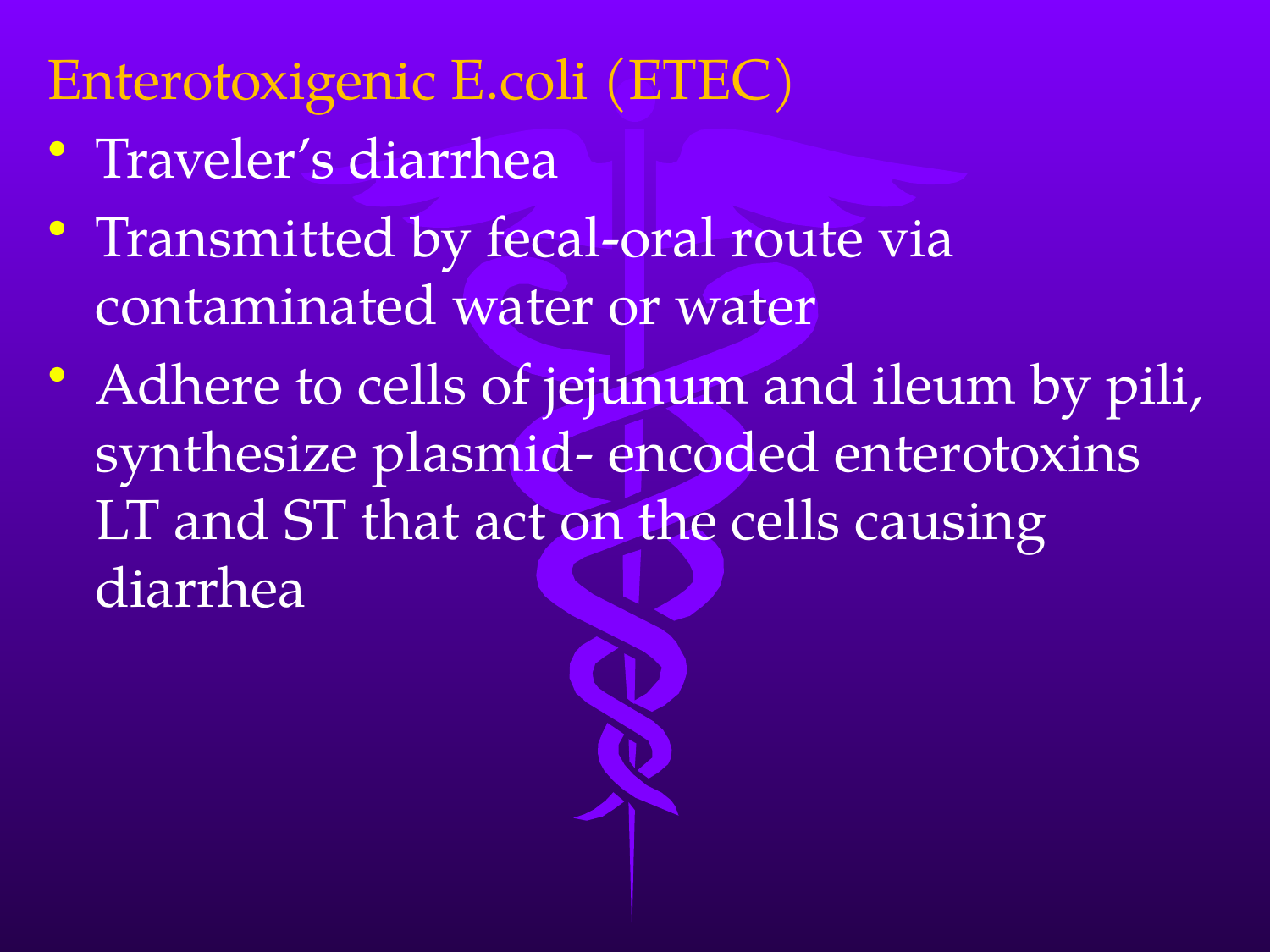

Enterotoxigenic E.coli (ETEC)
Traveler’s diarrhea
Transmitted by fecal-oral route via contaminated water or water
Adhere to cells of jejunum and ileum by pili, synthesize plasmid- encoded enterotoxins  LT and ST that act on the cells causing diarrhea